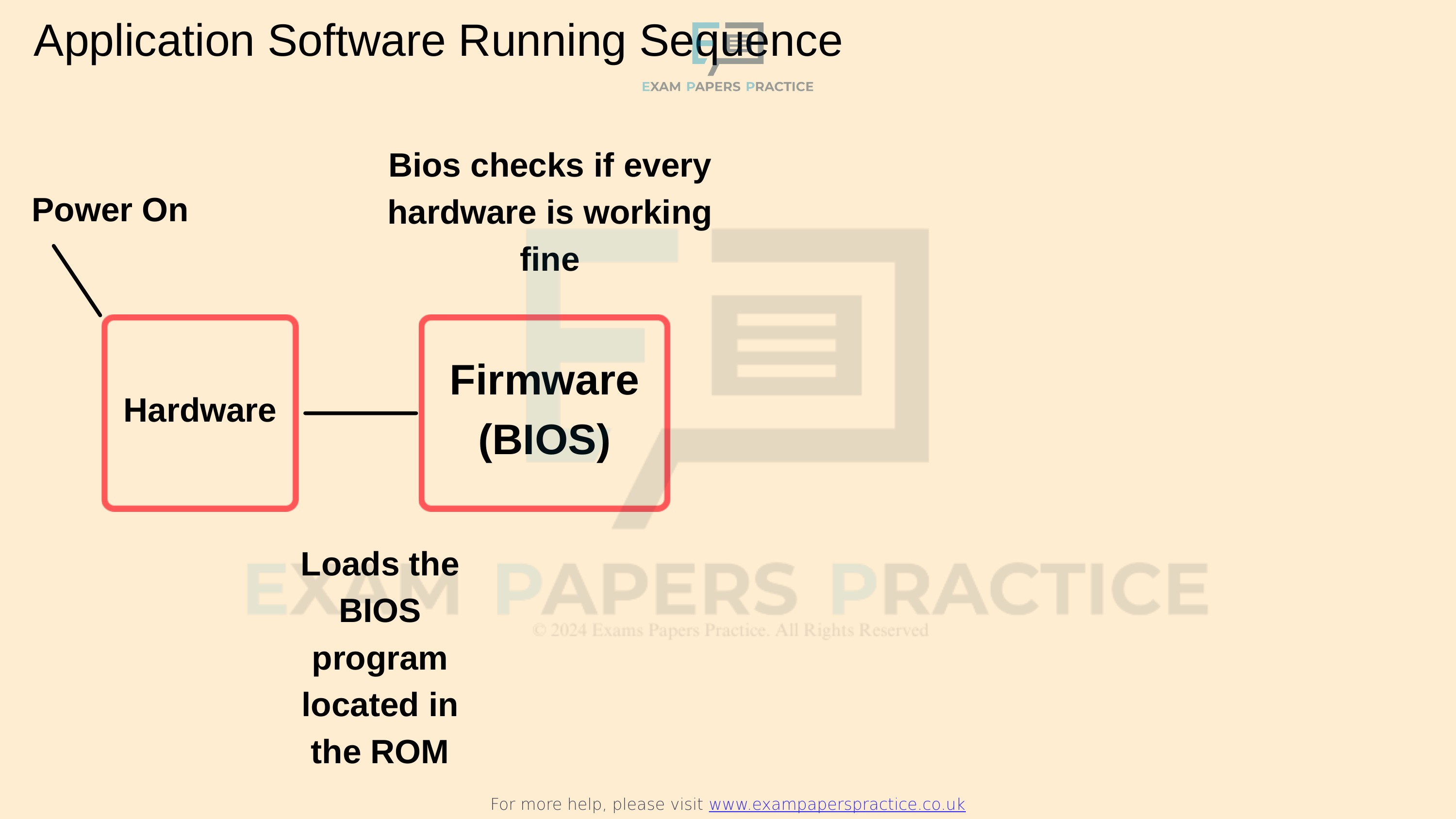

Application Software Running Sequence

For more help, please visit www.exampaperspractice.co.uk
Bios checks if every hardware is working fine
Power On

Firmware
(BIOS)
Hardware

Loads the BIOS program located in the ROM